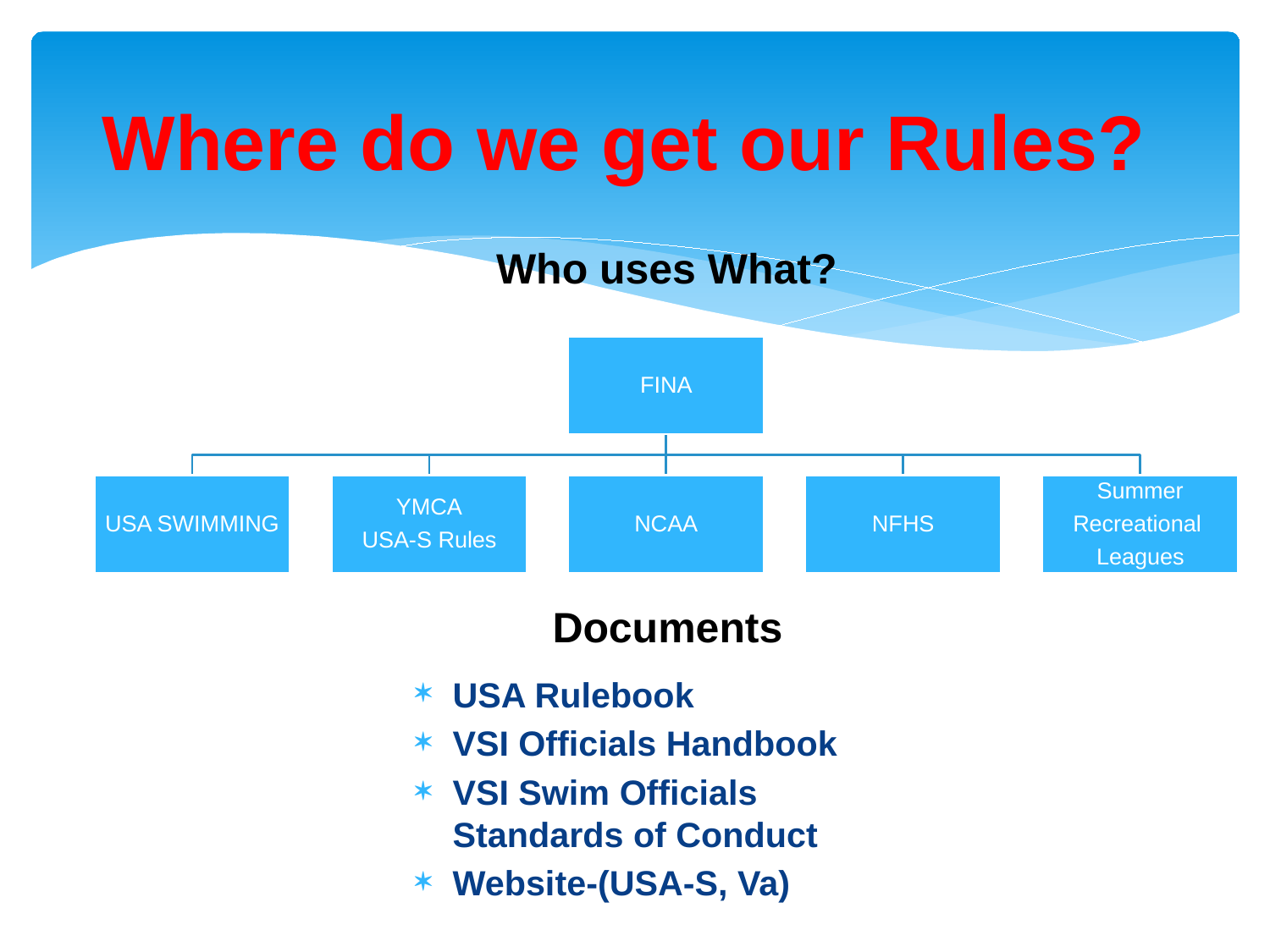

# Where do we get our Rules?
Who uses What?
FINA
USA SWIMMING
YMCA
USA-S Rules
NCAA
NFHS
Summer
Recreational
Leagues
Documents
USA Rulebook
VSI Officials Handbook
VSI Swim Officials Standards of Conduct
Website-(USA-S, Va)